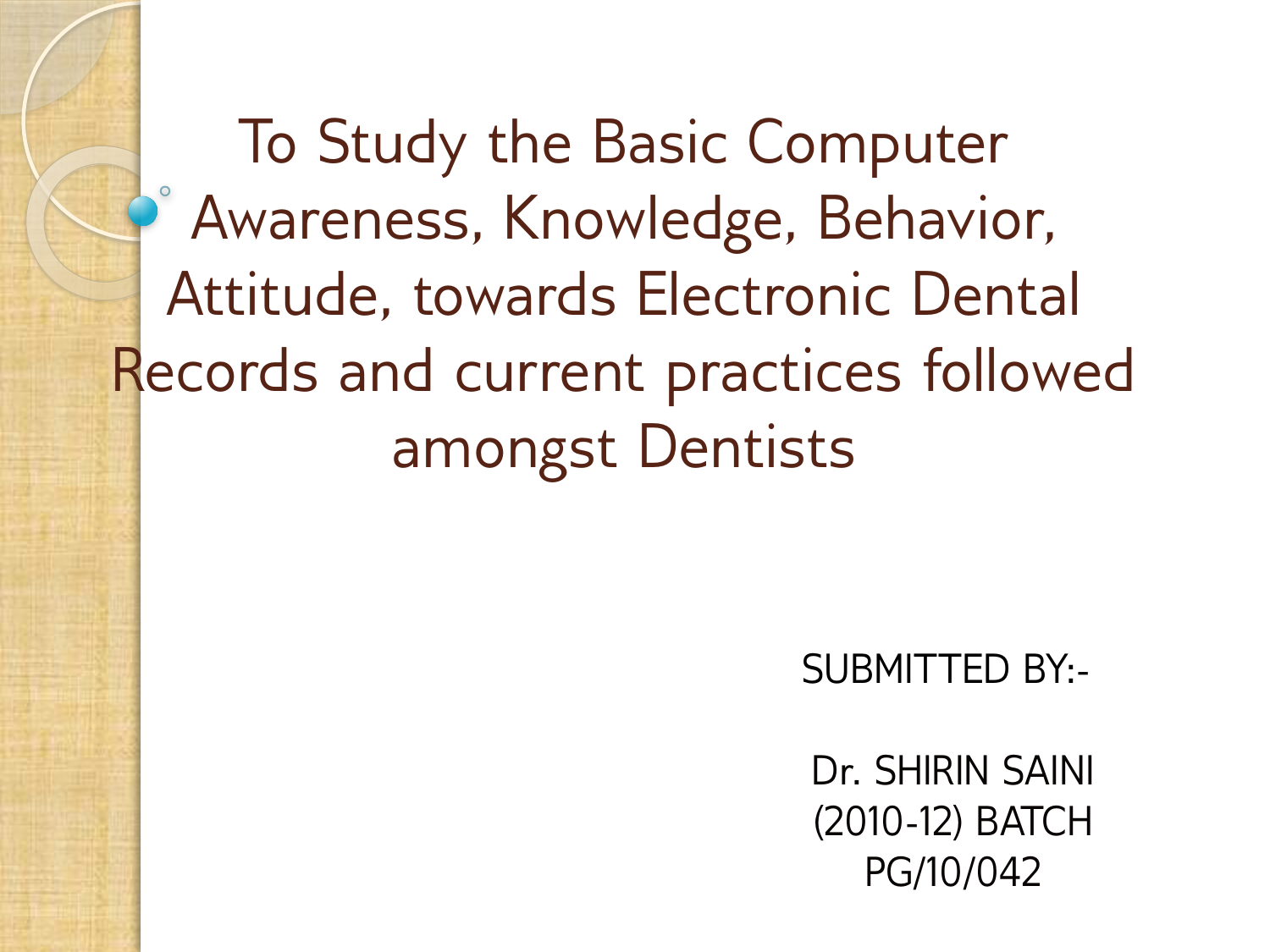

# To Study the Basic Computer Awareness, Knowledge, Behavior, Attitude, towards Electronic Dental Records and current practices followed amongst Dentists
SUBMITTED BY:-

Dr. SHIRIN SAINI
(2010-12) BATCH
PG/10/042